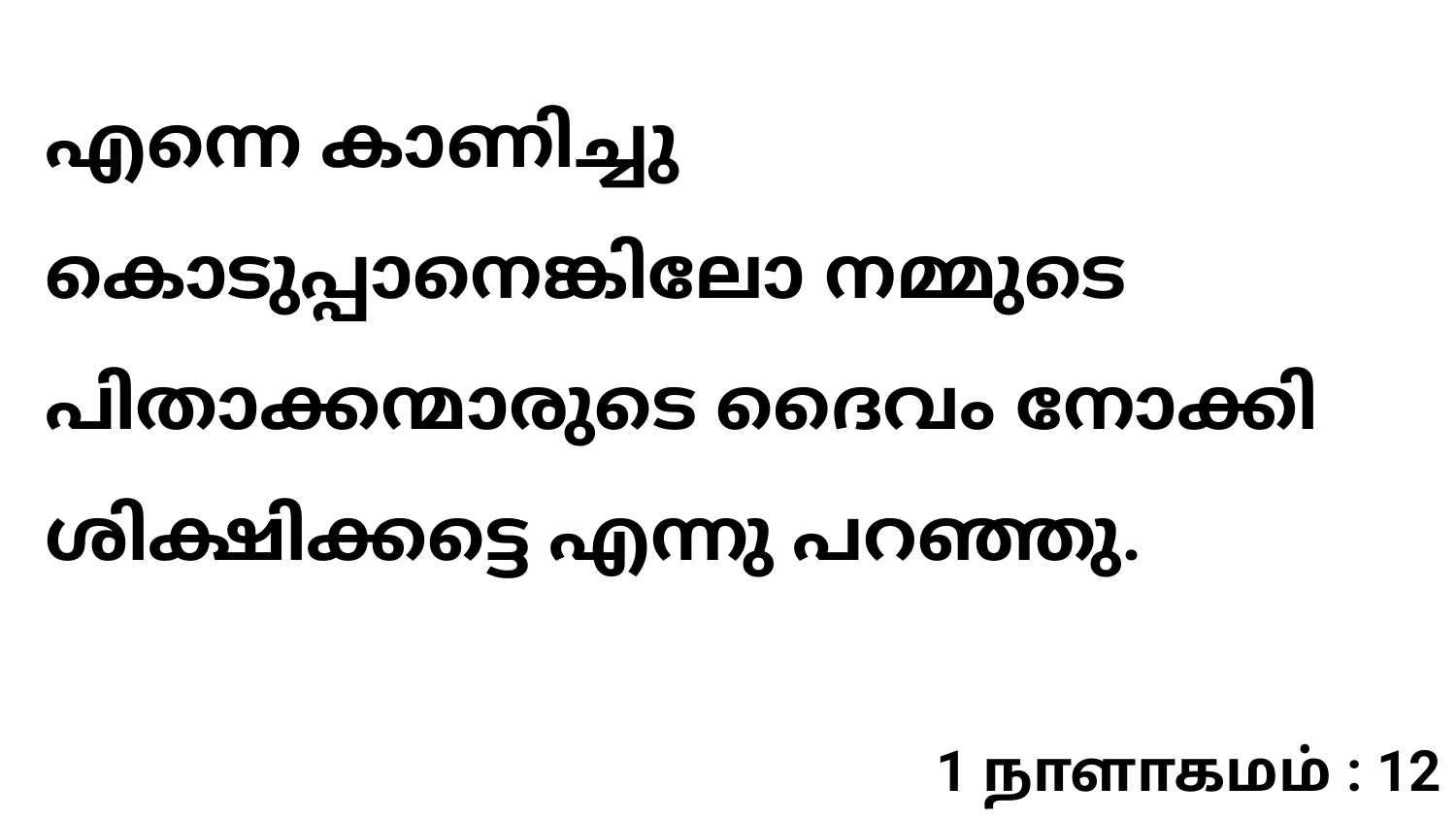

എന്നെ കാണിച്ചു കൊടുപ്പാനെങ്കിലോ നമ്മുടെ പിതാക്കന്മാരുടെ ദൈവം നോക്കി ശിക്ഷിക്കട്ടെ എന്നു പറഞ്ഞു.
1 நாளாகமம் : 12